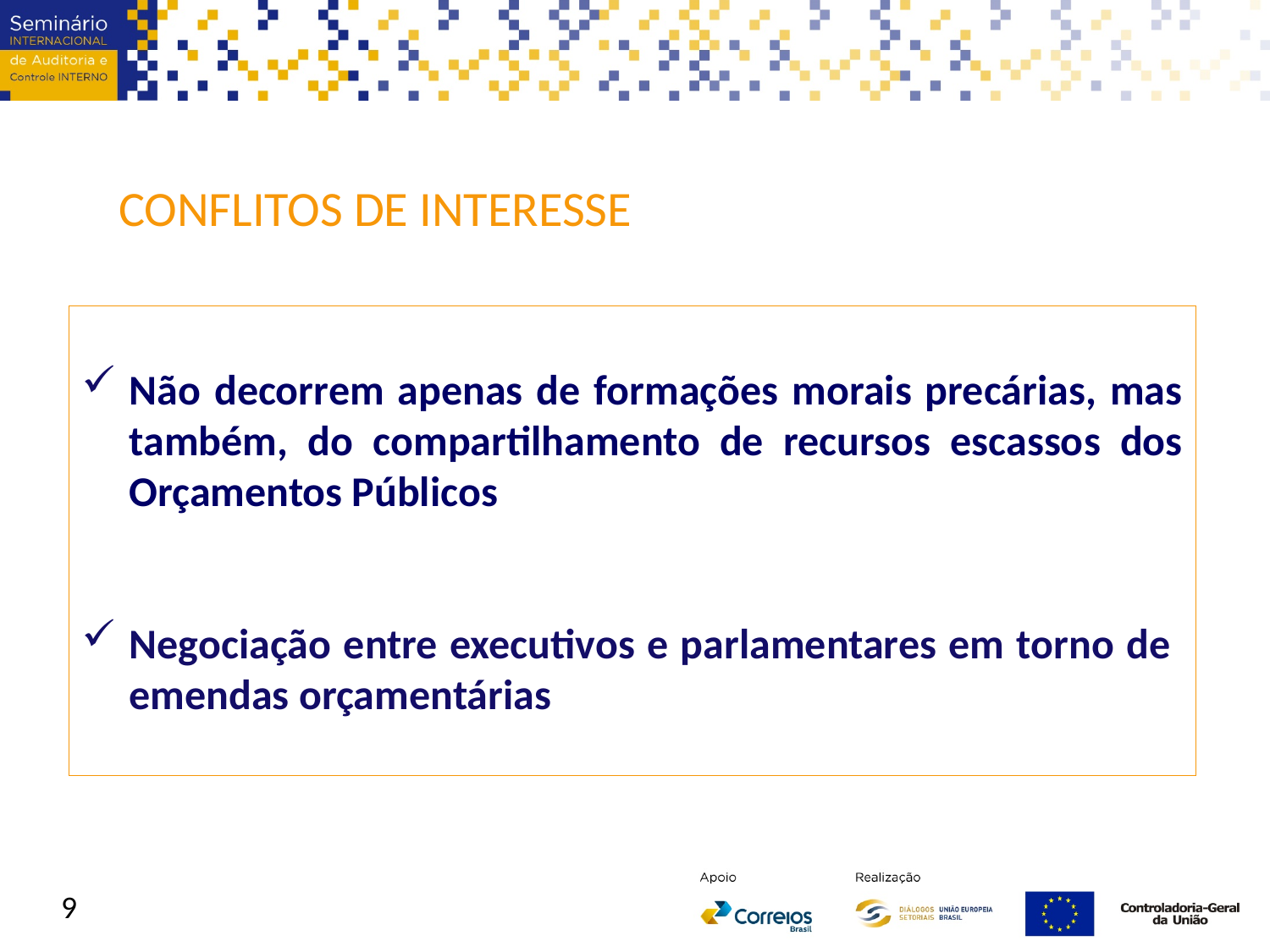

CONFLITOS DE INTERESSE

Não decorrem apenas de formações morais precárias, mas também, do compartilhamento de recursos escassos dos Orçamentos Públicos

Negociação entre executivos e parlamentares em torno de  emendas orçamentárias

9